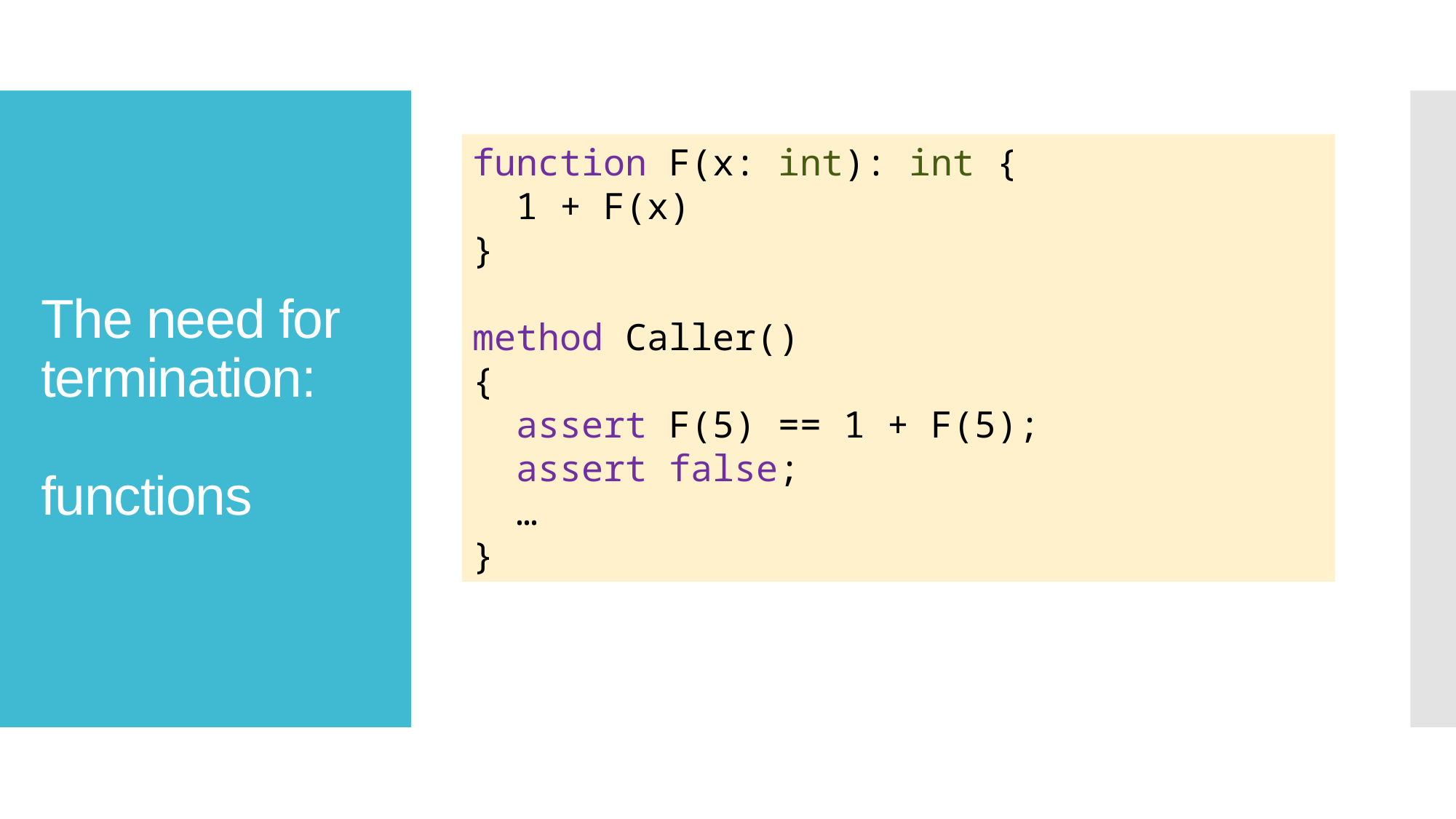

# The need for termination: functions
function F(x: int): int {
  1 + F(x)
}

method Caller()
{
  assert F(5) == 1 + F(5);
  assert false;
  …
}